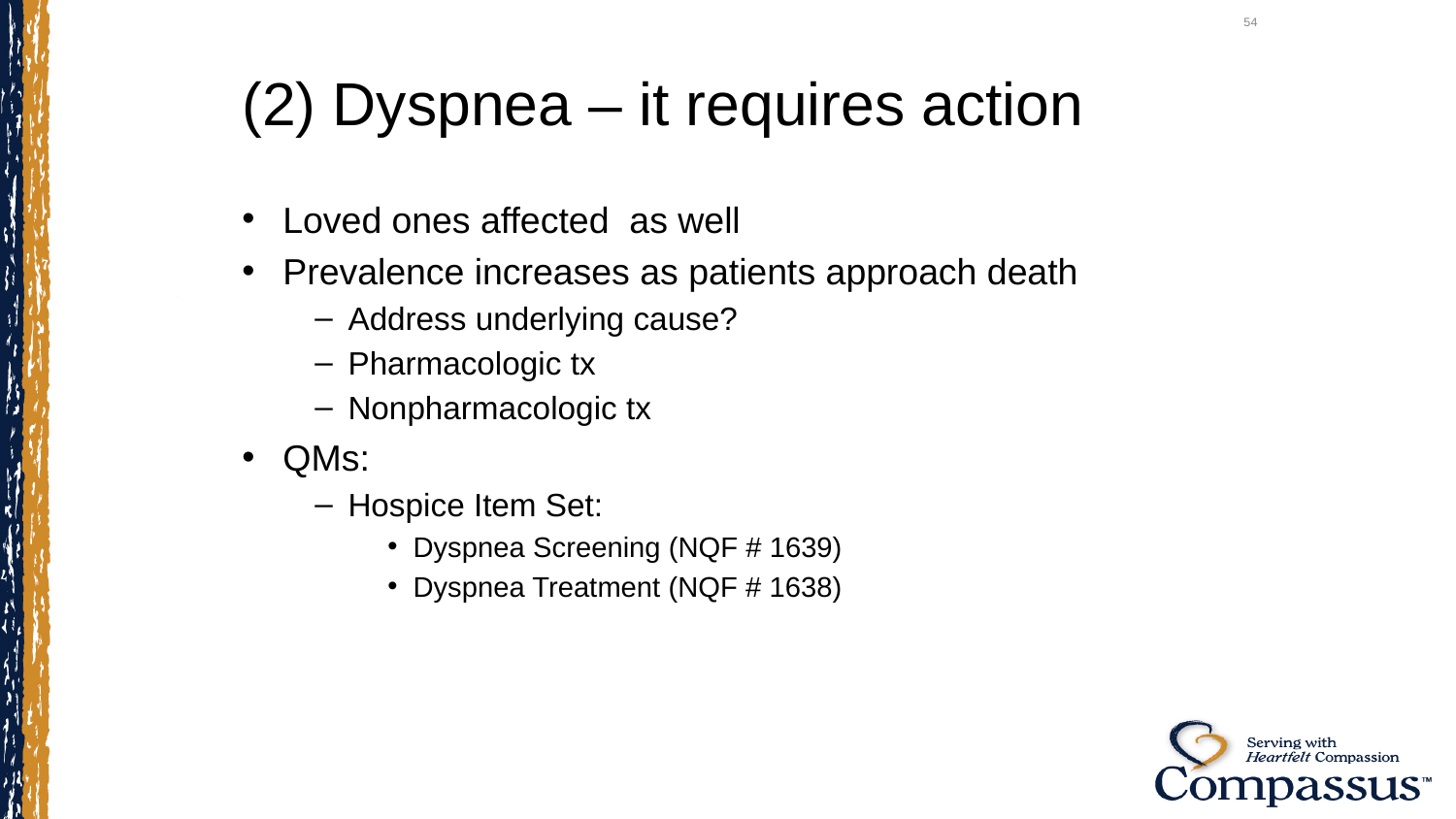

54
# (2) Dyspnea – it requires action
Loved ones affected  as well
Prevalence increases as patients approach death
Address underlying cause?
Pharmacologic tx
Nonpharmacologic tx
QMs:
Hospice Item Set:
Dyspnea Screening (NQF # 1639)
Dyspnea Treatment (NQF # 1638)